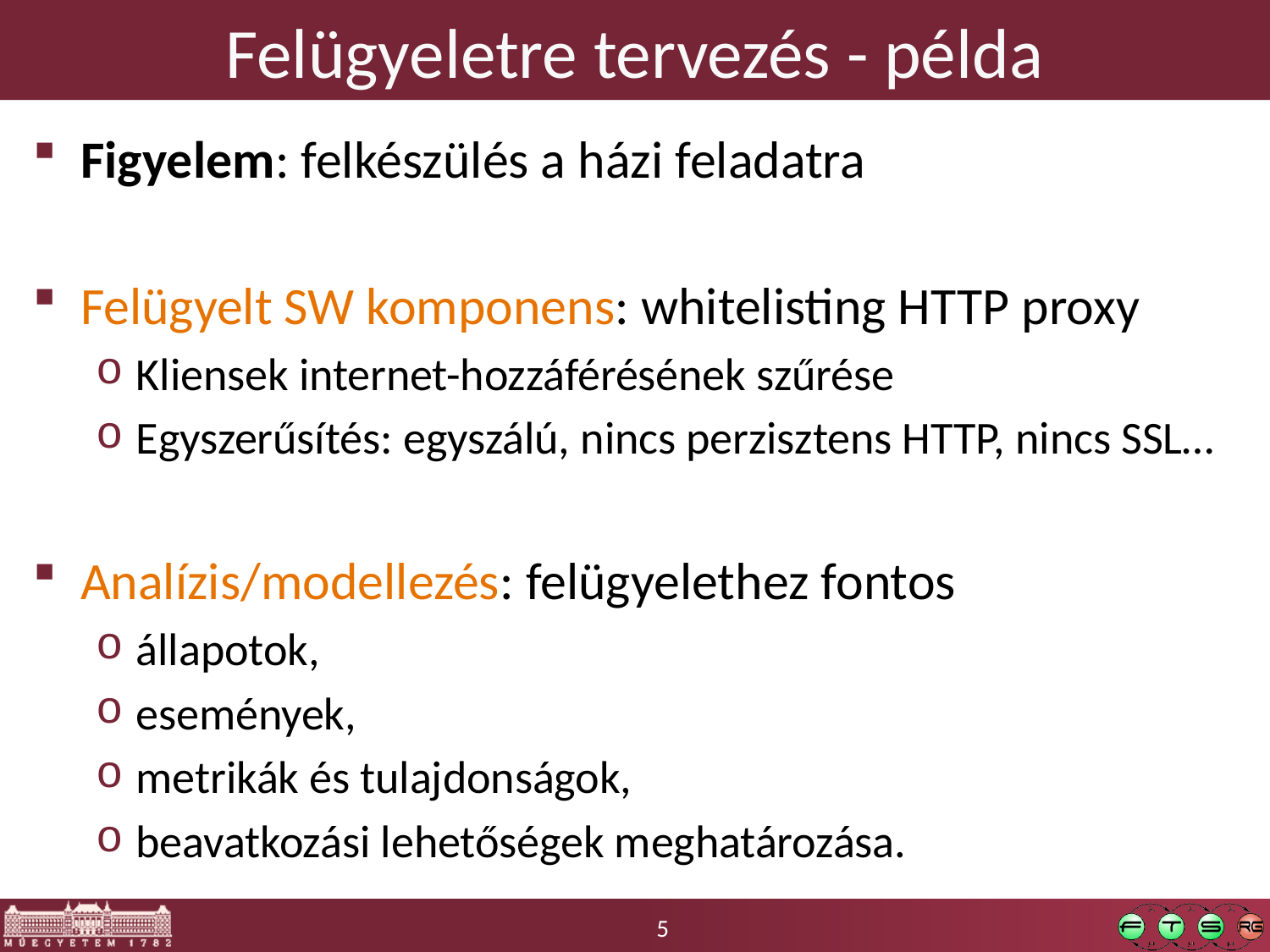

# Felügyeletre tervezés - példa
Figyelem: felkészülés a házi feladatra

Felügyelt SW komponens: whitelisting HTTP proxy
Kliensek internet-hozzáférésének szűrése
Egyszerűsítés: egyszálú, nincs perzisztens HTTP, nincs SSL…

Analízis/modellezés: felügyelethez fontos
állapotok,
események,
metrikák és tulajdonságok,
beavatkozási lehetőségek meghatározása.